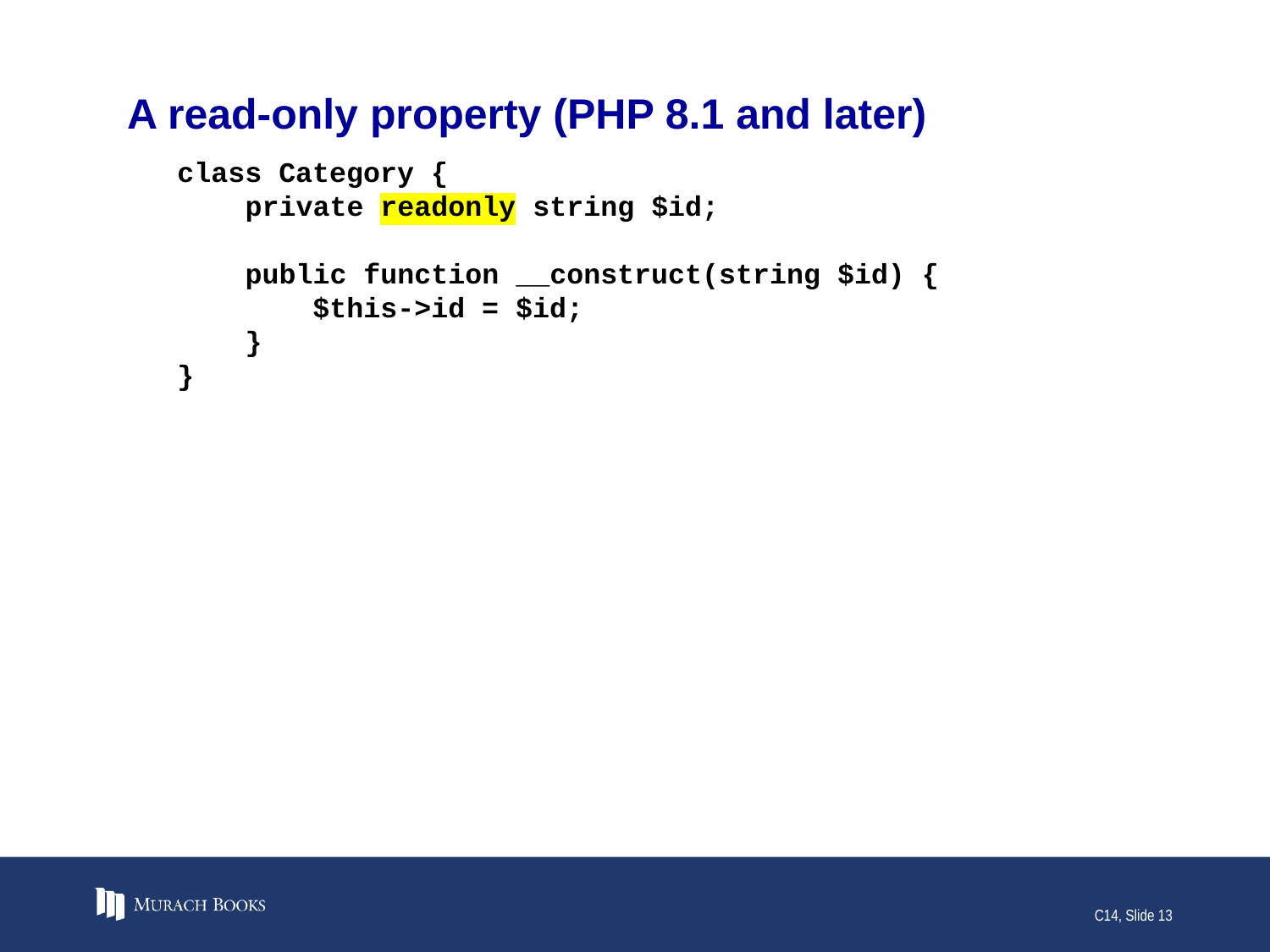

# A read-only property (PHP 8.1 and later)
class Category {
    private readonly string $id;

    public function __construct(string $id) {
        $this->id = $id;
    }
}

C14, Slide 13